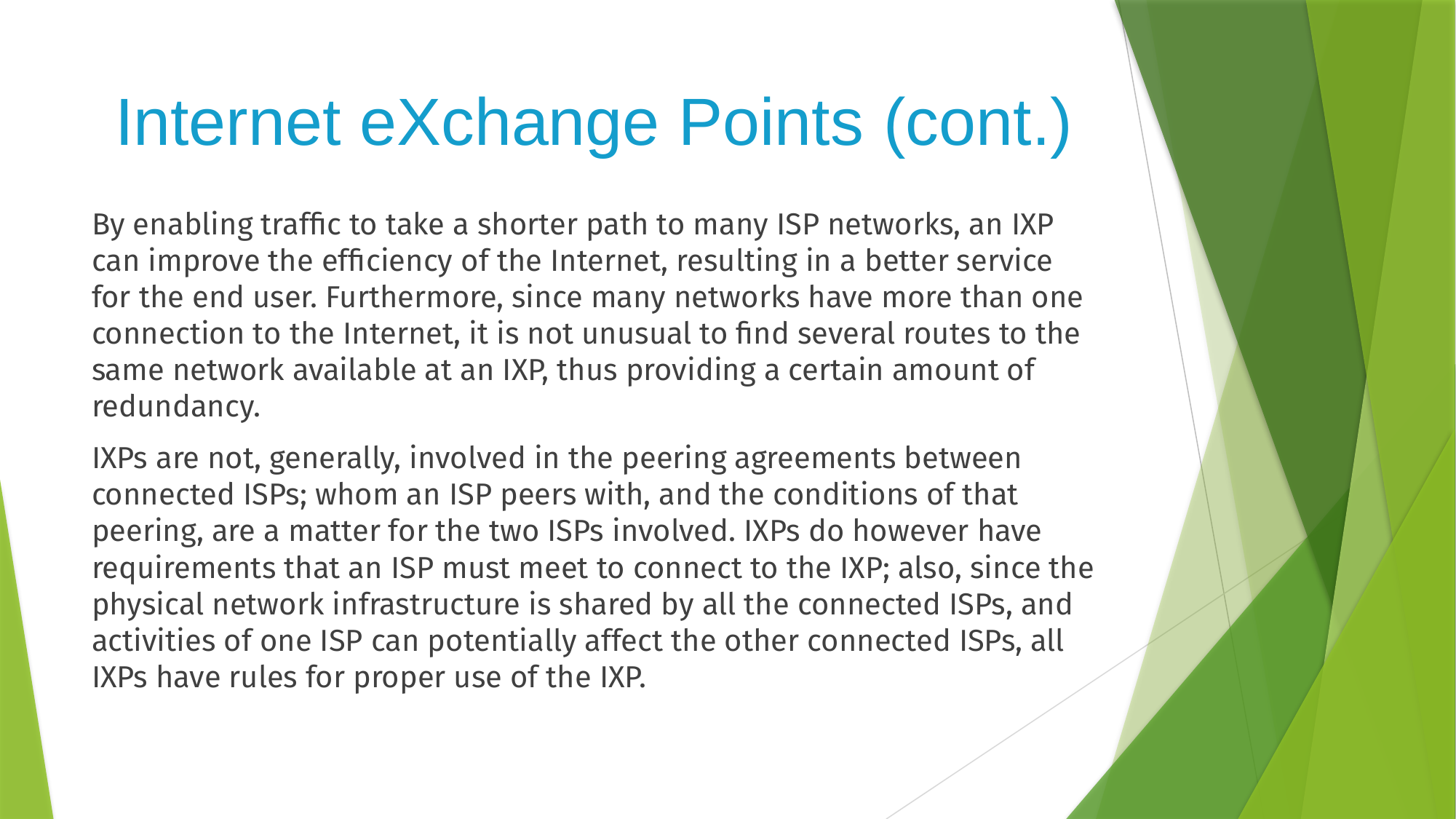

# Internet eXchange Points (cont.)
By enabling traffic to take a shorter path to many ISP networks, an IXP can improve the efficiency of the Internet, resulting in a better service for the end user. Furthermore, since many networks have more than one connection to the Internet, it is not unusual to find several routes to the same network available at an IXP, thus providing a certain amount of redundancy.
IXPs are not, generally, involved in the peering agreements between connected ISPs; whom an ISP peers with, and the conditions of that peering, are a matter for the two ISPs involved. IXPs do however have requirements that an ISP must meet to connect to the IXP; also, since the physical network infrastructure is shared by all the connected ISPs, and activities of one ISP can potentially affect the other connected ISPs, all IXPs have rules for proper use of the IXP.